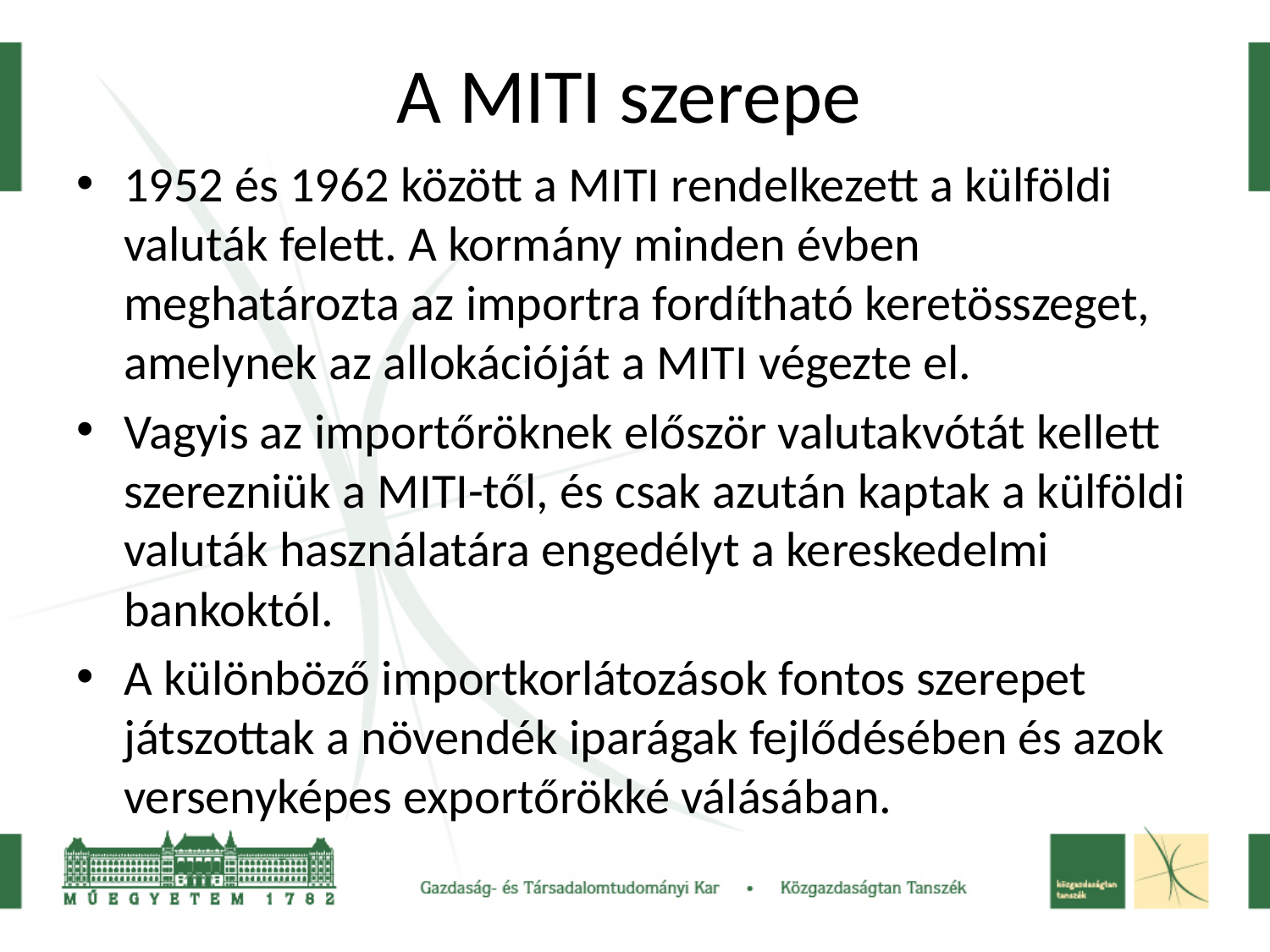

# A MITI szerepe
1952 és 1962 között a MITI rendelkezett a külföldi valuták felett. A kormány minden évben meghatározta az importra fordítható keretösszeget, amelynek az allokációját a MITI végezte el.
Vagyis az importőröknek először valutakvótát kellett szerezniük a MITI-től, és csak azután kaptak a külföldi valuták használatára engedélyt a kereskedelmi bankoktól.
A különböző importkorlátozások fontos szerepet játszottak a növendék iparágak fejlődésében és azok versenyképes exportőrökké válásában.